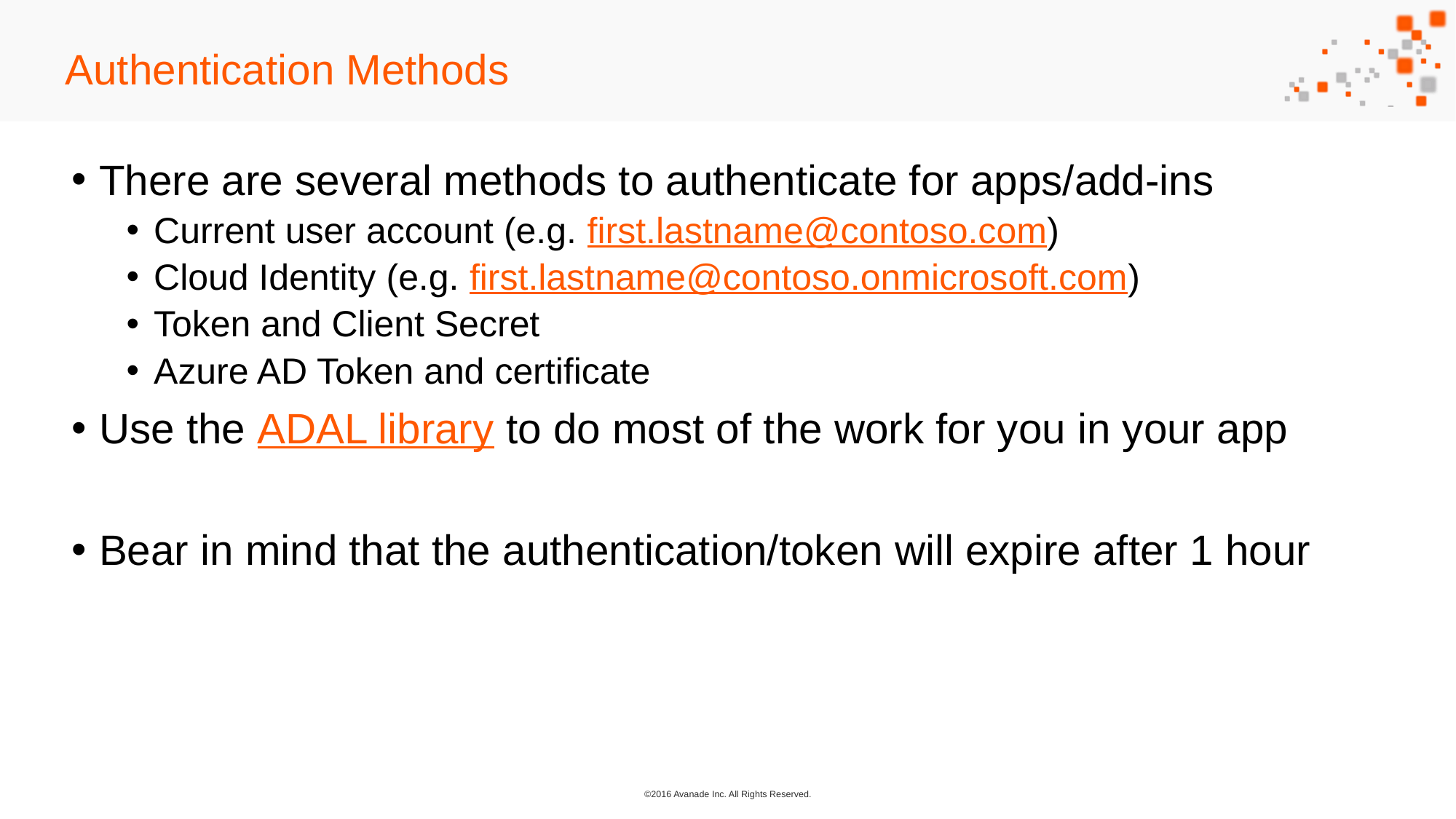

# Authentication Methods
There are several methods to authenticate for apps/add-ins
Current user account (e.g. first.lastname@contoso.com)
Cloud Identity (e.g. first.lastname@contoso.onmicrosoft.com)
Token and Client Secret
Azure AD Token and certificate
Use the ADAL library to do most of the work for you in your app

Bear in mind that the authentication/token will expire after 1 hour